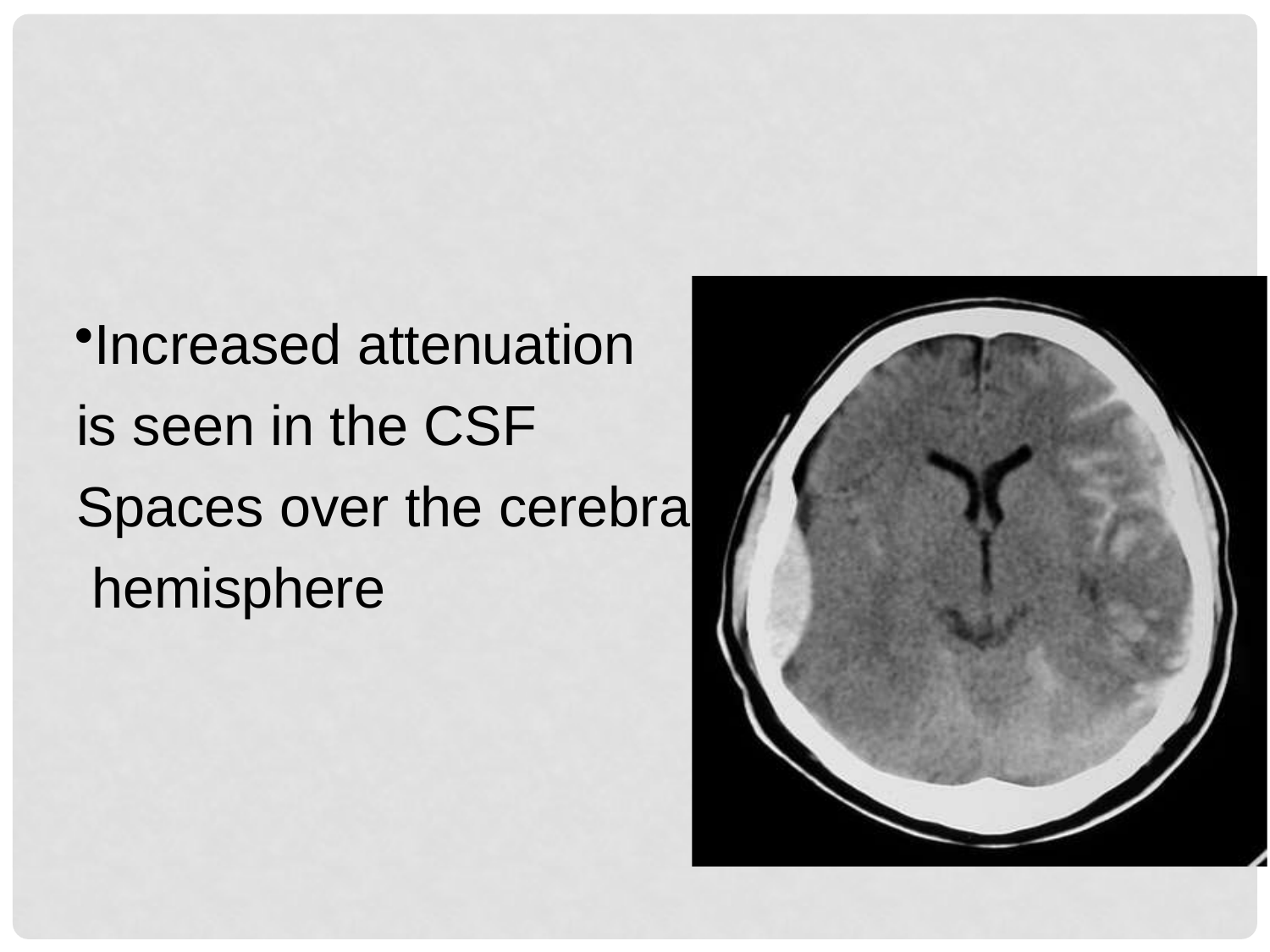

Increased attenuation  is seen in the CSF  Spaces over the cerebr  hemisphere
al